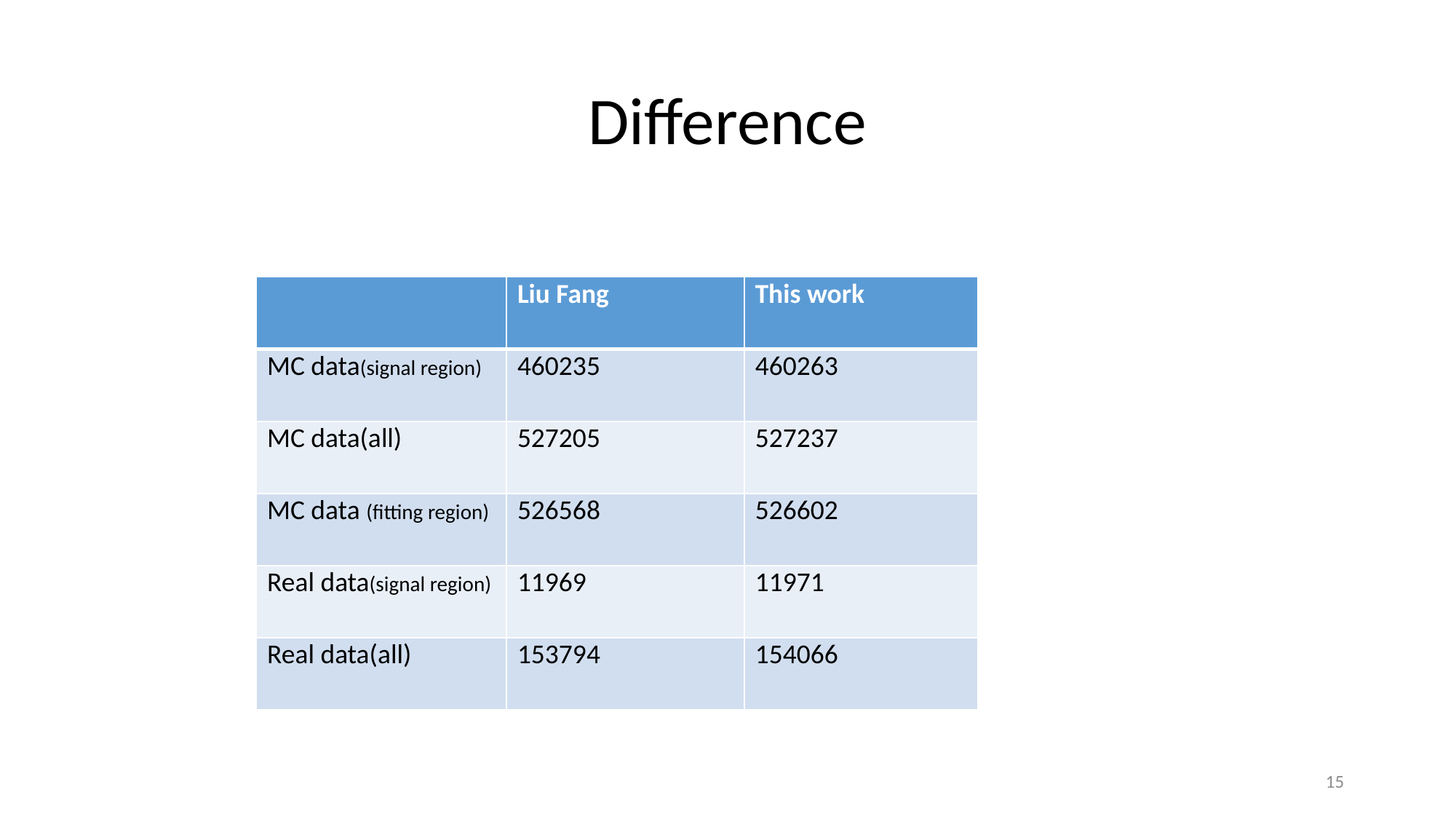

# Difference
|  | Liu Fang | This work |
| --- | --- | --- |
| MC data(signal region) | 460235 | 460263 |
| MC data(all) | 527205 | 527237 |
| MC data (fitting region) | 526568 | 526602 |
| Real data(signal region) | 11969 | 11971 |
| Real data(all) | 153794 | 154066 |
15